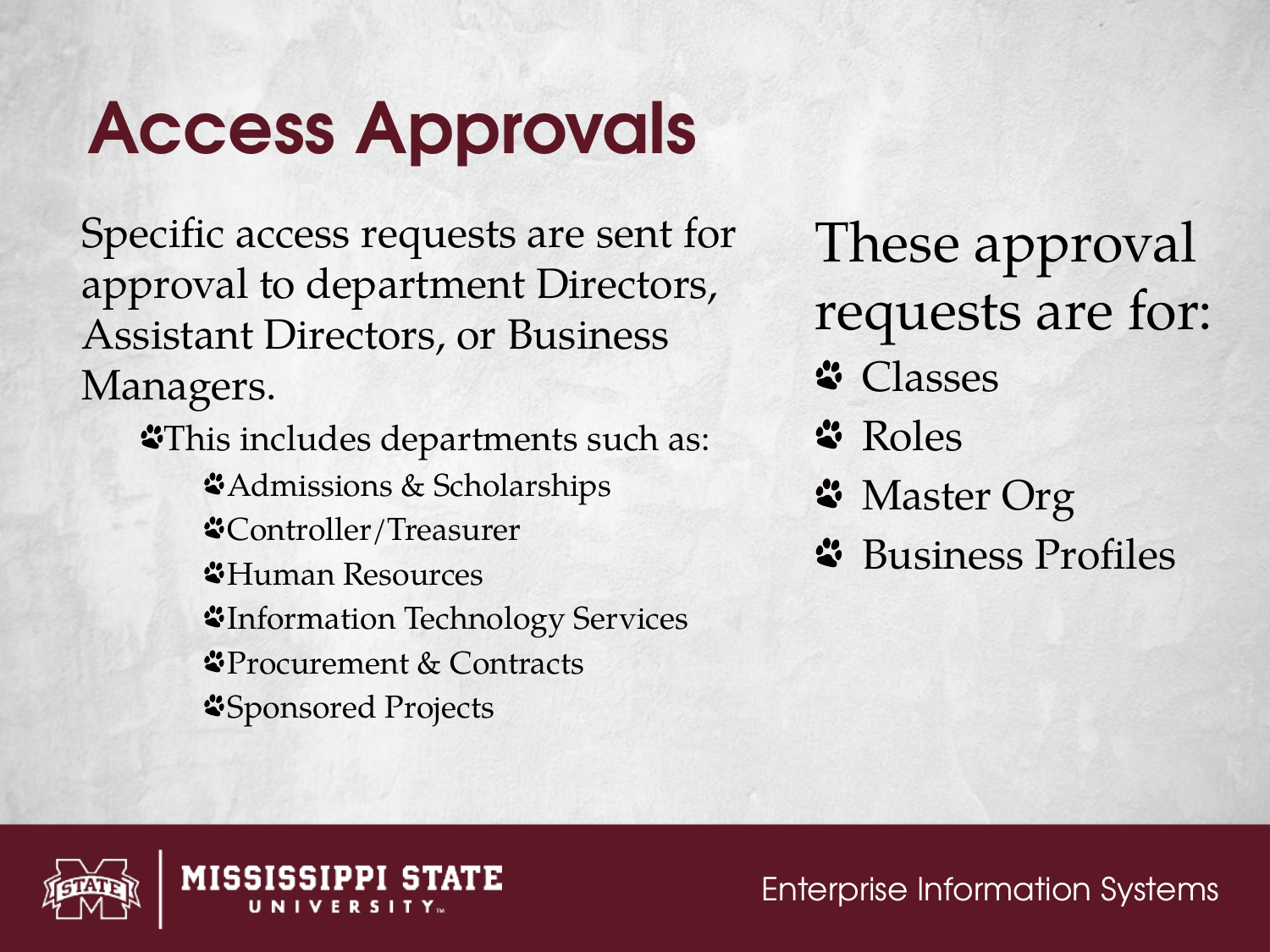

# Access Approvals
Specific access requests are sent for approval to department Directors, Assistant Directors, or Business Managers.
This includes departments such as:
Admissions & Scholarships
Controller/Treasurer
Human Resources
Information Technology Services
Procurement & Contracts
Sponsored Projects

These approval requests are for:
Classes
Roles
Master Org
Business Profiles